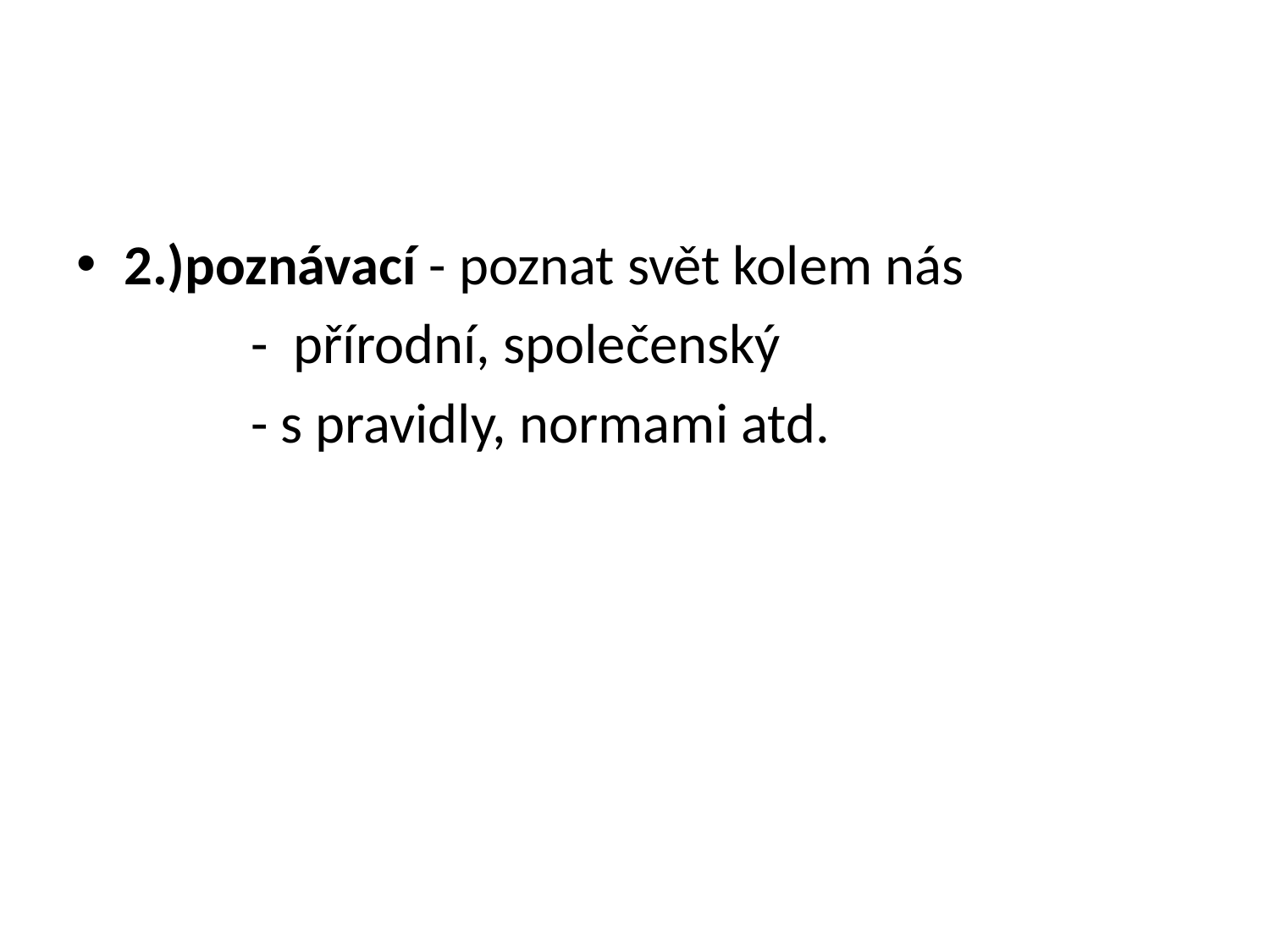

#
2.)poznávací - poznat svět kolem nás
		-  přírodní, společenský
		- s pravidly, normami atd.